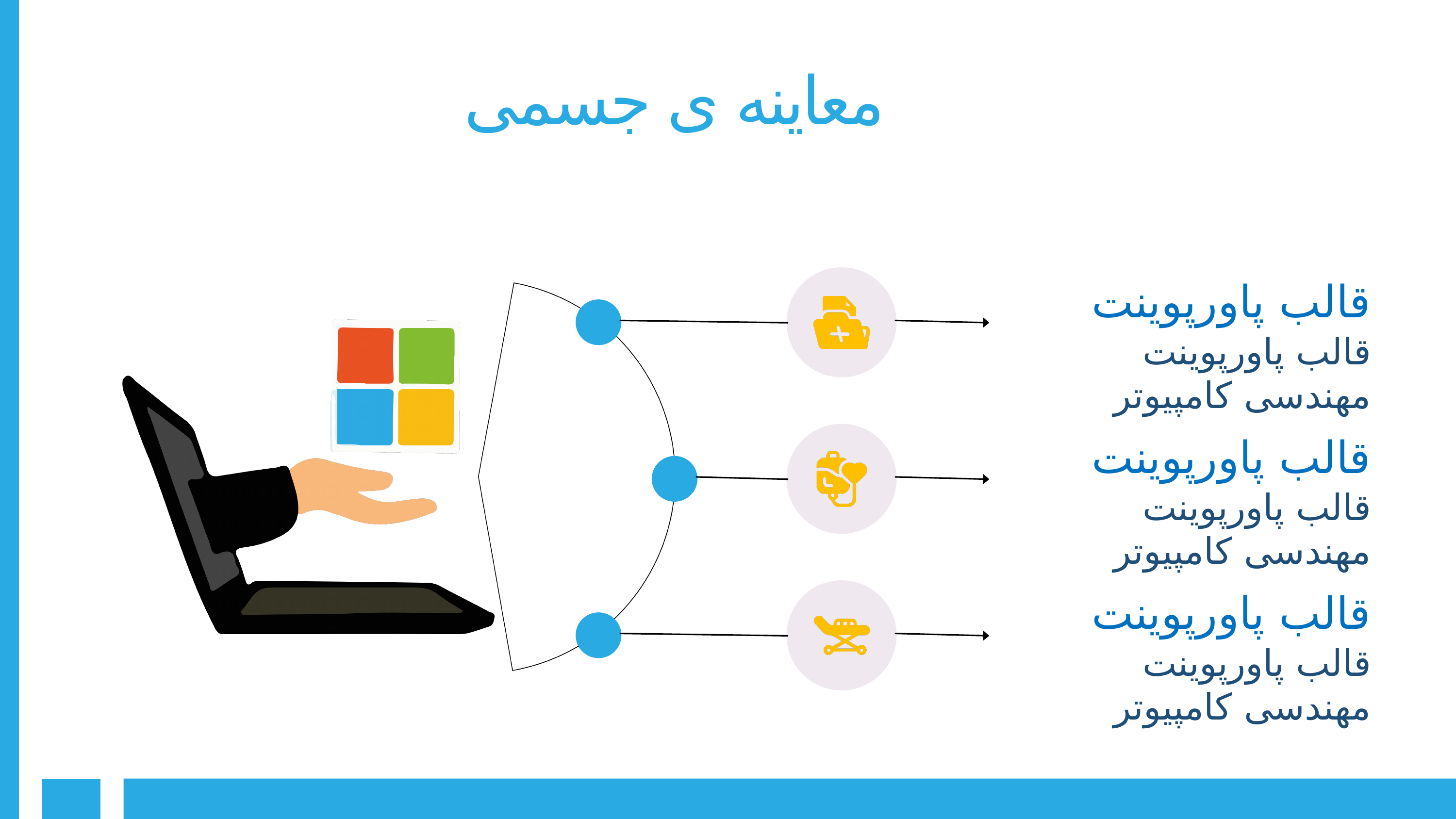

معاینه ی جسمی

قالب پاورپوینت

قالب پاورپوینت مهندسی کامپیوتر

قالب پاورپوینت

قالب پاورپوینت مهندسی کامپیوتر

قالب پاورپوینت

قالب پاورپوینت مهندسی کامپیوتر